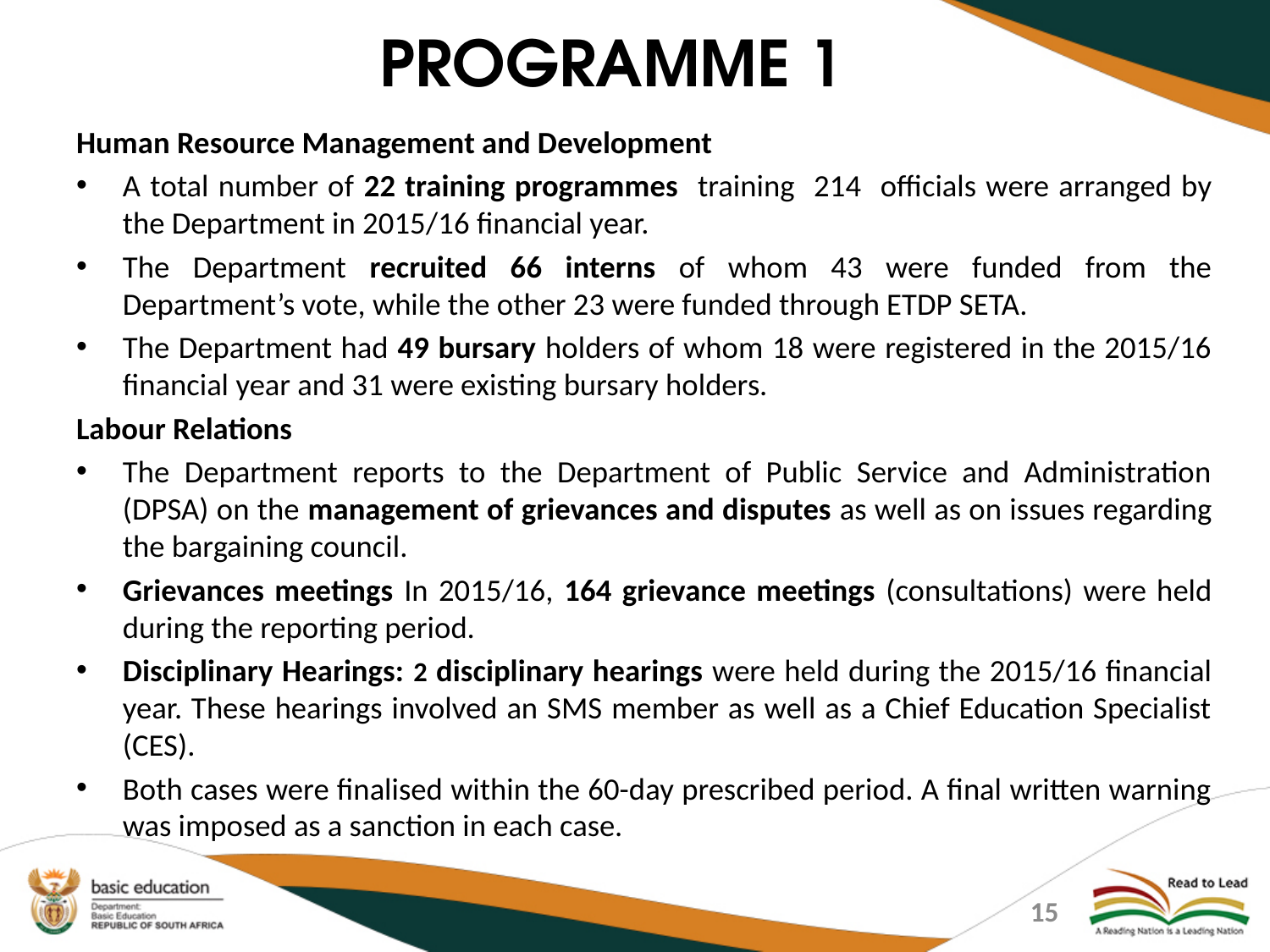

# PROGRAMME 1
Human Resource Management and Development
A total number of 22 training programmes  training  214  officials were arranged by the Department in 2015/16 financial year.
The Department recruited 66 interns of whom 43 were funded from the Department’s vote, while the other 23 were funded through ETDP SETA.
The Department had 49 bursary holders of whom 18 were registered in the 2015/16 financial year and 31 were existing bursary holders.
Labour Relations
The Department reports to the Department of Public Service and Administration (DPSA) on the management of grievances and disputes as well as on issues regarding the bargaining council.
Grievances meetings In 2015/16, 164 grievance meetings (consultations) were held during the reporting period.
Disciplinary Hearings: 2 disciplinary hearings were held during the 2015/16 financial year. These hearings involved an SMS member as well as a Chief Education Specialist (CES).
Both cases were finalised within the 60-day prescribed period. A final written warning was imposed as a sanction in each case.
15